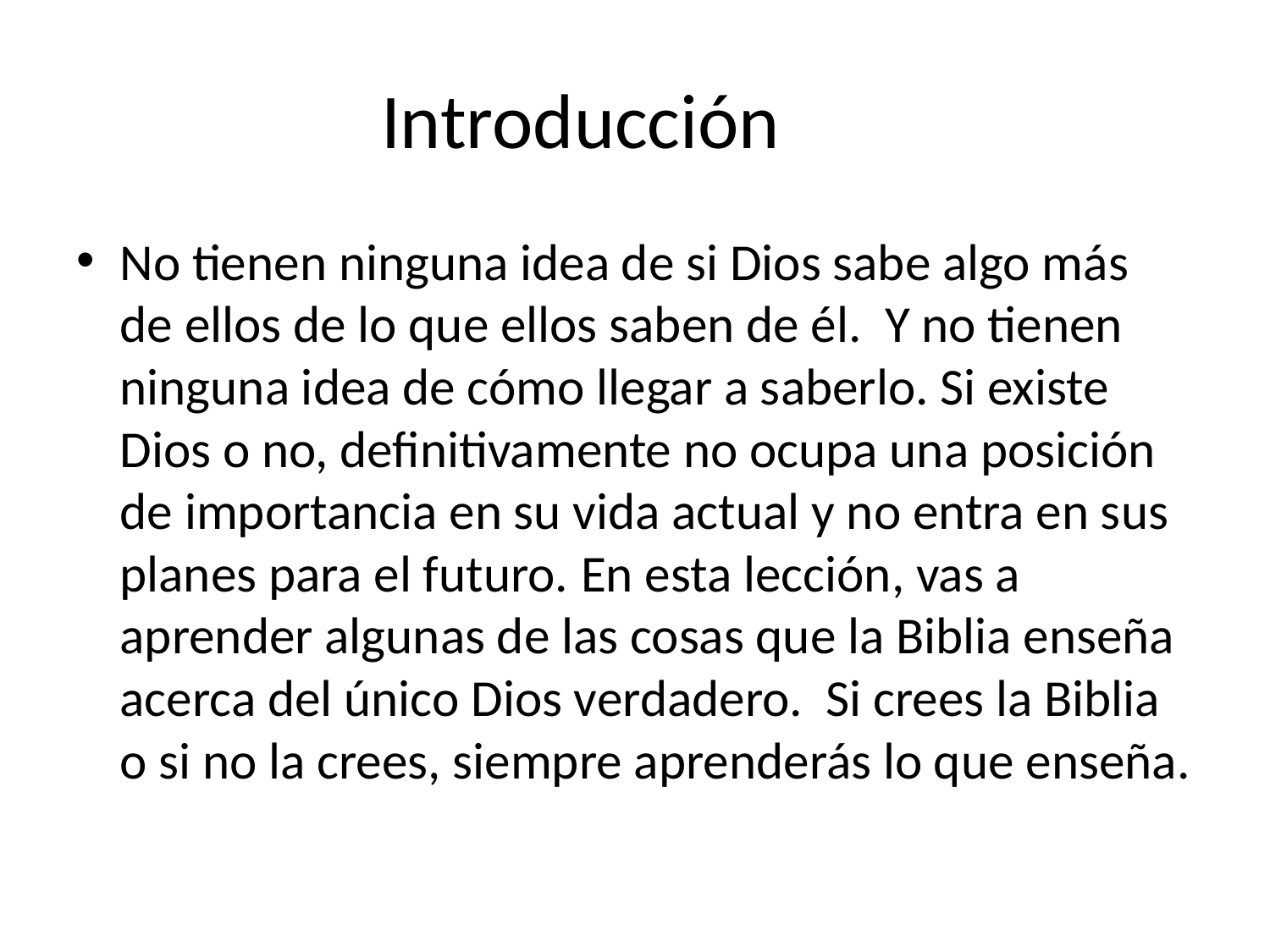

# Introducción
No tienen ninguna idea de si Dios sabe algo más de ellos de lo que ellos saben de él.  Y no tienen ninguna idea de cómo llegar a saberlo. Si existe Dios o no, definitivamente no ocupa una posición de importancia en su vida actual y no entra en sus planes para el futuro. En esta lección, vas a aprender algunas de las cosas que la Biblia enseña acerca del único Dios verdadero.  Si crees la Biblia o si no la crees, siempre aprenderás lo que enseña.